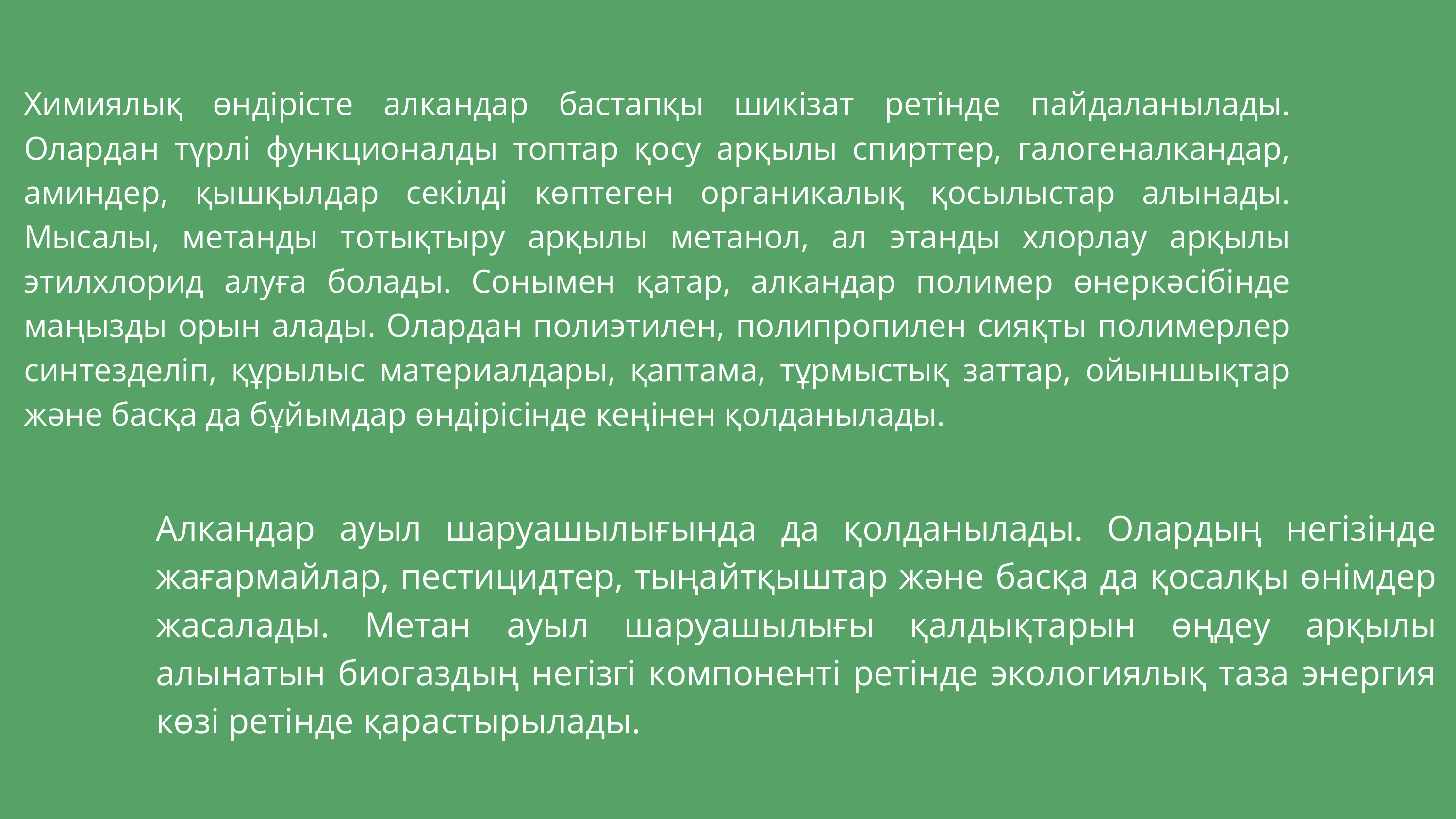

Химиялық өндірісте алкандар бастапқы шикізат ретінде пайдаланылады. Олардан түрлі функционалды топтар қосу арқылы спирттер, галогеналкандар, аминдер, қышқылдар секілді көптеген органикалық қосылыстар алынады. Мысалы, метанды тотықтыру арқылы метанол, ал этанды хлорлау арқылы этилхлорид алуға болады. Сонымен қатар, алкандар полимер өнеркәсібінде маңызды орын алады. Олардан полиэтилен, полипропилен сияқты полимерлер синтезделіп, құрылыс материалдары, қаптама, тұрмыстық заттар, ойыншықтар және басқа да бұйымдар өндірісінде кеңінен қолданылады.
Алкандар ауыл шаруашылығында да қолданылады. Олардың негізінде жағармайлар, пестицидтер, тыңайтқыштар және басқа да қосалқы өнімдер жасалады. Метан ауыл шаруашылығы қалдықтарын өңдеу арқылы алынатын биогаздың негізгі компоненті ретінде экологиялық таза энергия көзі ретінде қарастырылады.